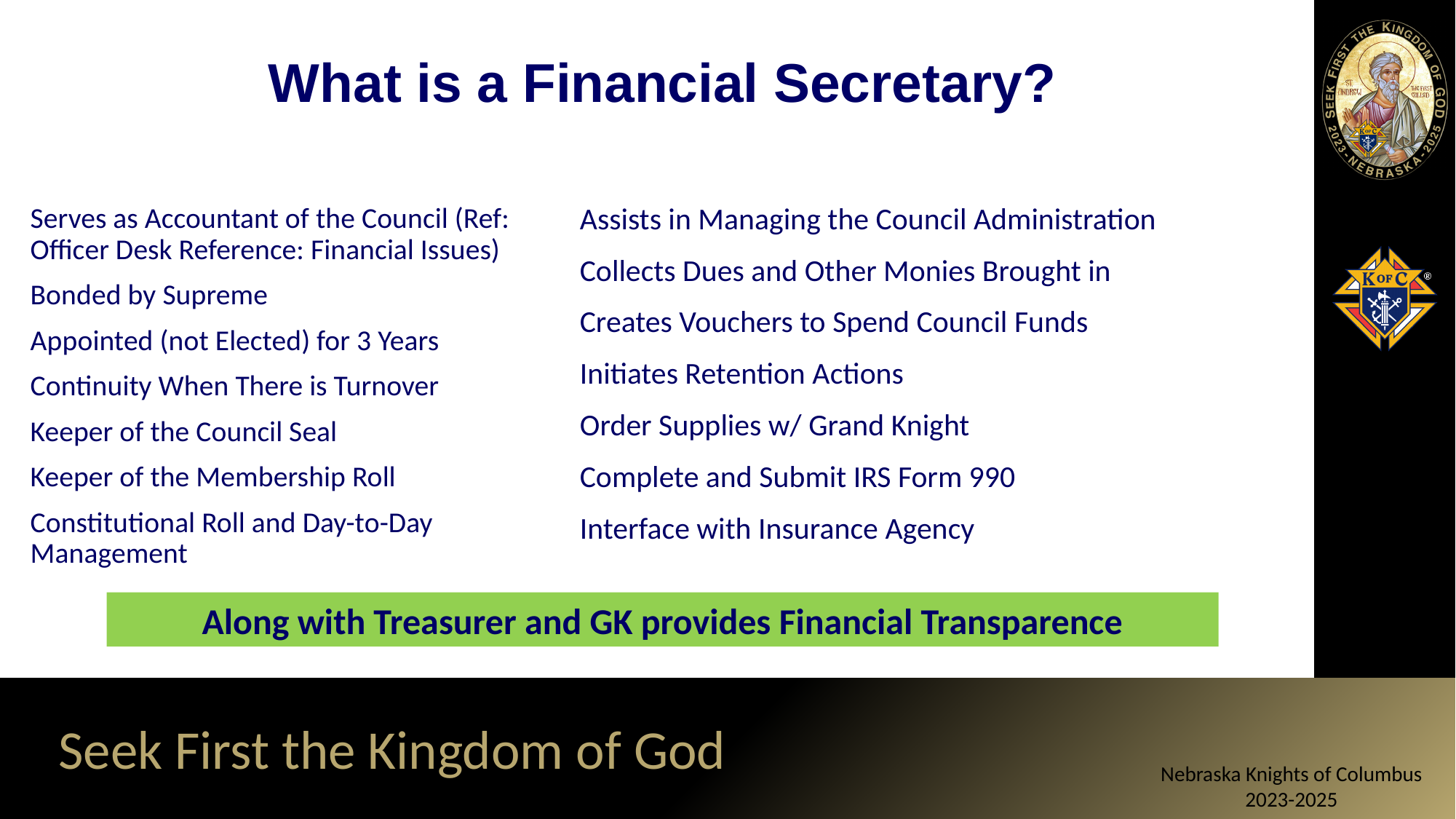

# What is a Financial Secretary?
Assists in Managing the Council Administration
Collects Dues and Other Monies Brought in
Creates Vouchers to Spend Council Funds
Initiates Retention Actions
Order Supplies w/ Grand Knight
Complete and Submit IRS Form 990
Interface with Insurance Agency
Serves as Accountant of the Council (Ref: Officer Desk Reference: Financial Issues)
Bonded by Supreme
Appointed (not Elected) for 3 Years
Continuity When There is Turnover
Keeper of the Council Seal
Keeper of the Membership Roll
Constitutional Roll and Day-to-Day Management
Along with Treasurer and GK provides Financial Transparence